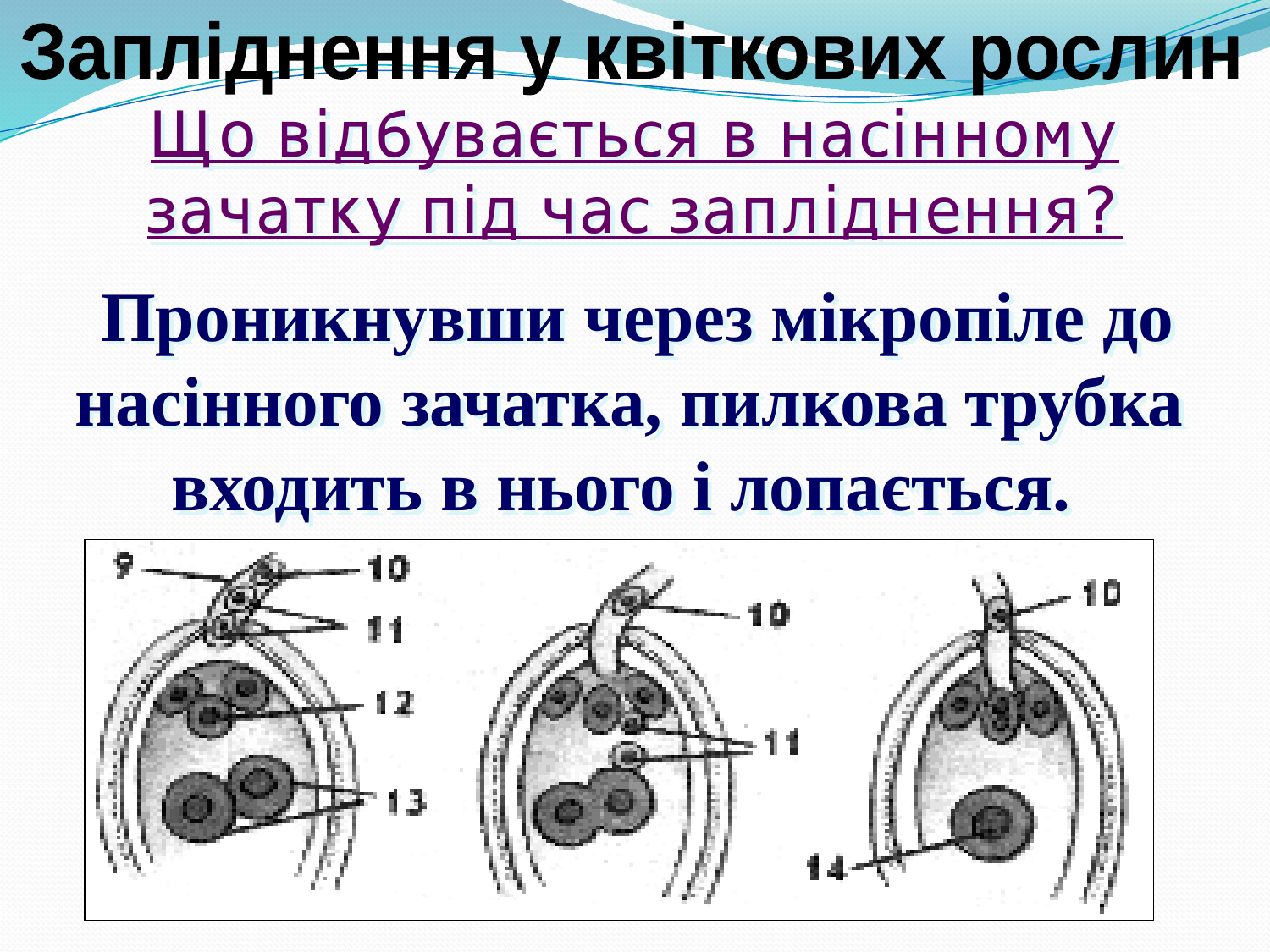

Запліднення у квіткових рослин
Що відбувається в насінному зачатку під час запліднення?
 Проникнувши через мікропіле до насінного зачатка, пилкова трубка входить в нього і лопається.